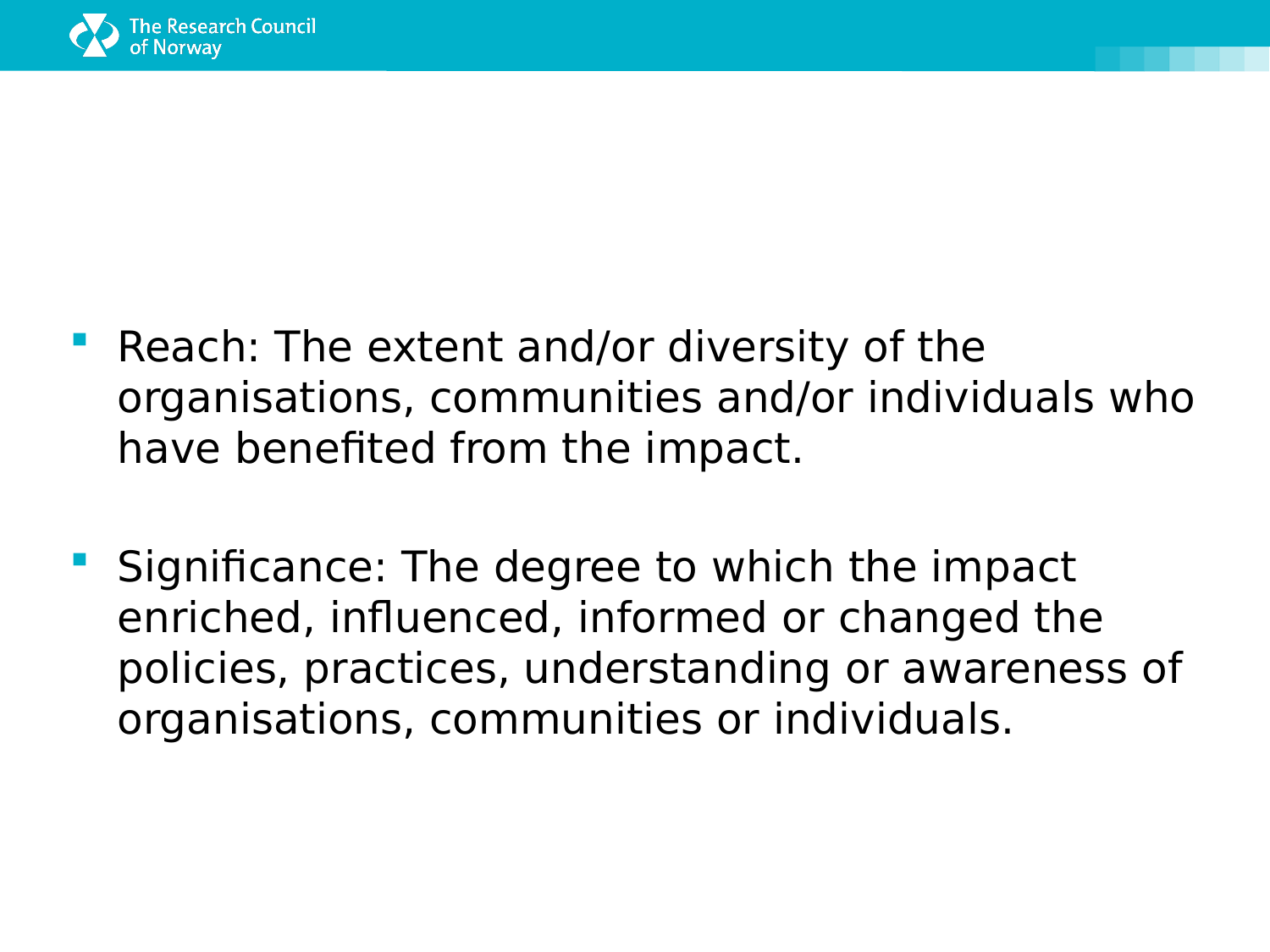

#

Reach: The extent and/or diversity of the organisations, communities and/or individuals who have benefited from the impact.

Significance: The degree to which the impact enriched, influenced, informed or changed the policies, practices, understanding or awareness of organisations, communities or individuals.